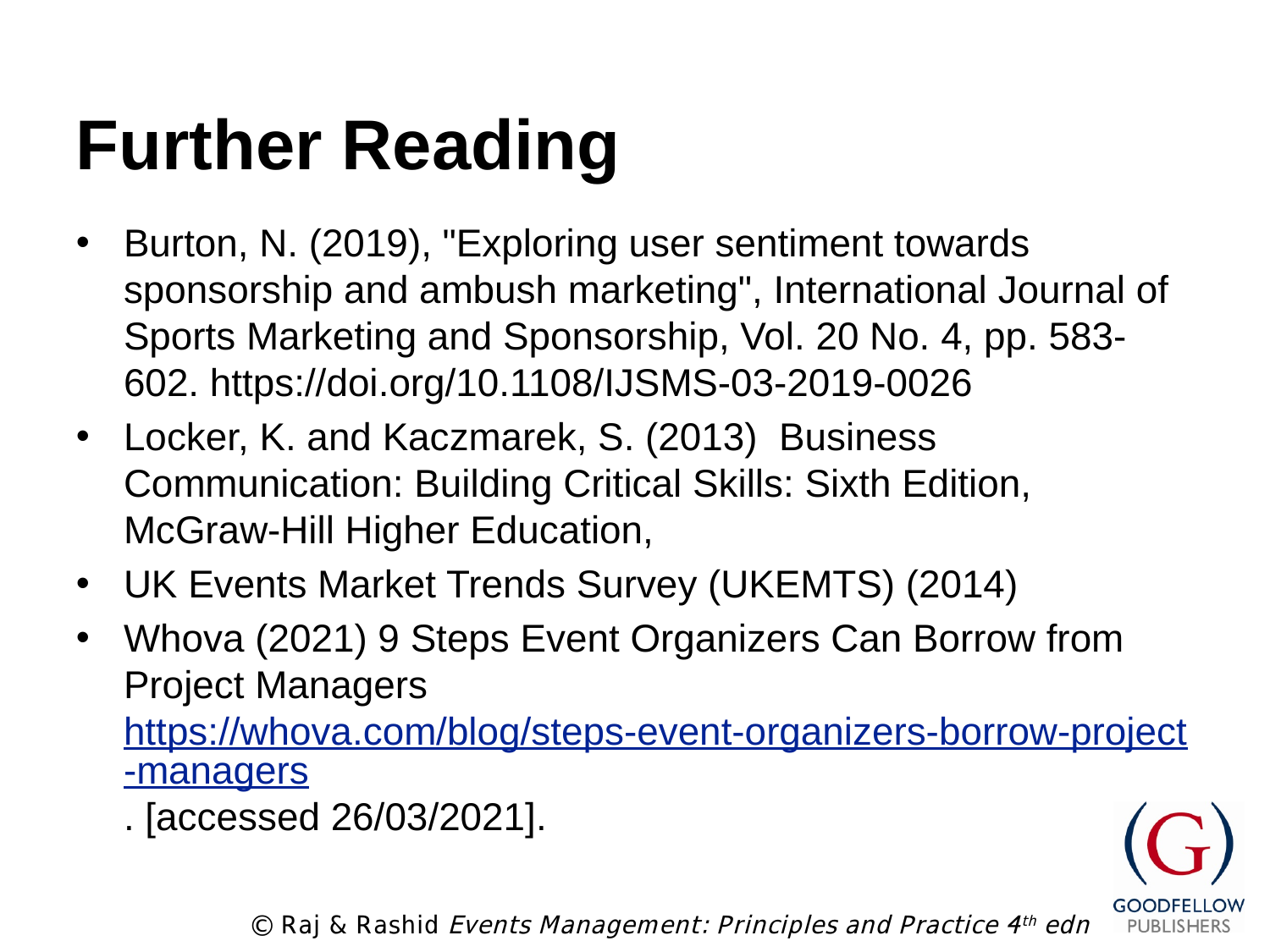

# Further Reading
Burton, N. (2019), "Exploring user sentiment towards sponsorship and ambush marketing", International Journal of Sports Marketing and Sponsorship, Vol. 20 No. 4, pp. 583-602. https://doi.org/10.1108/IJSMS-03-2019-0026
Locker, K. and Kaczmarek, S. (2013)  Business Communication: Building Critical Skills: Sixth Edition, McGraw-Hill Higher Education,
UK Events Market Trends Survey (UKEMTS) (2014)
Whova (2021) 9 Steps Event Organizers Can Borrow from Project Managers https://whova.com/blog/steps-event-organizers-borrow-project-managers. [accessed 26/03/2021].